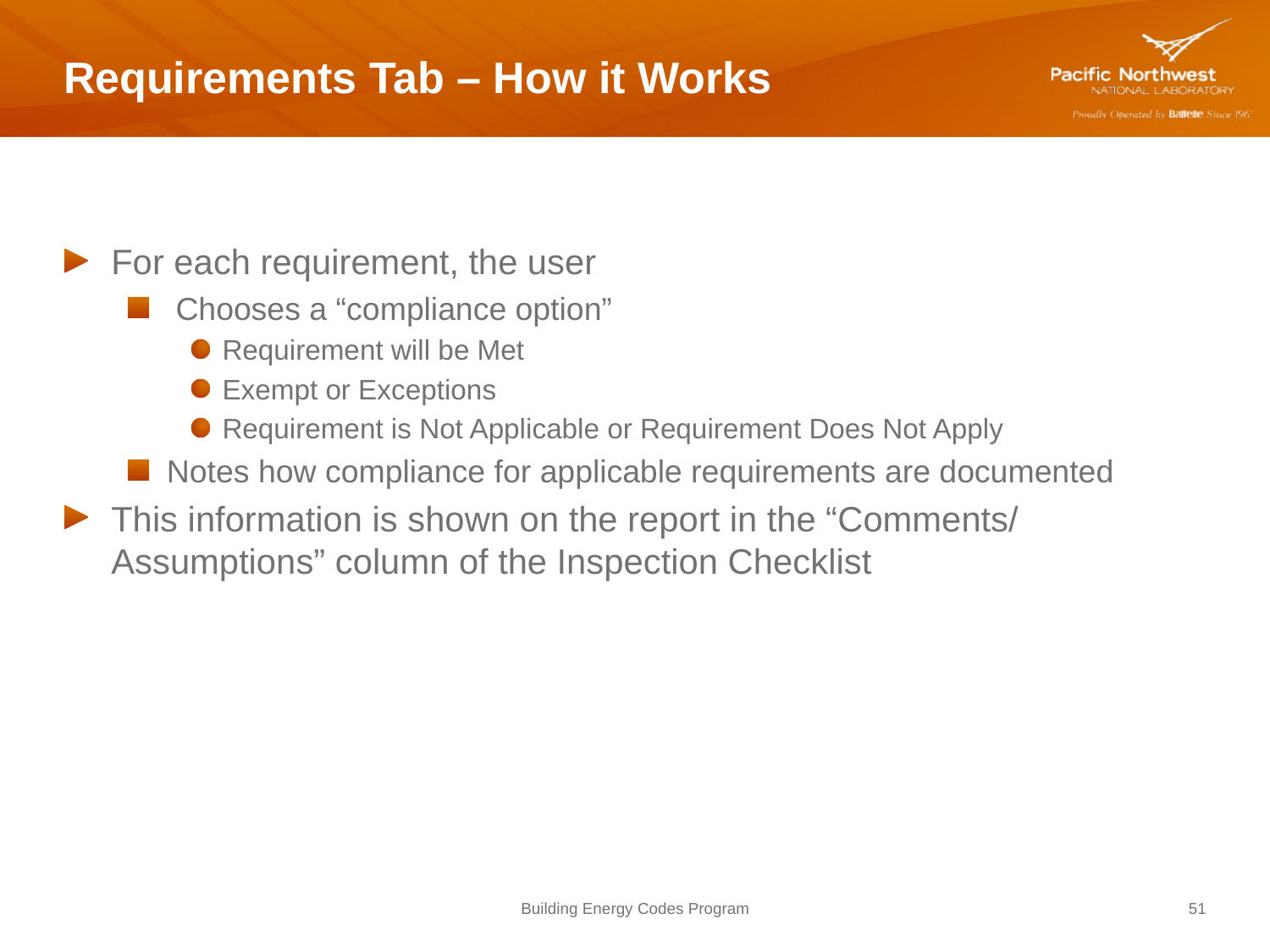

# Requirements Tab – How it Works

For each requirement, the user
 Chooses a “compliance option”
Requirement will be Met
Exempt or Exceptions
Requirement is Not Applicable or Requirement Does Not Apply
Notes how compliance for applicable requirements are documented
This information is shown on the report in the “Comments/ Assumptions” column of the Inspection Checklist

Building Energy Codes Program

51